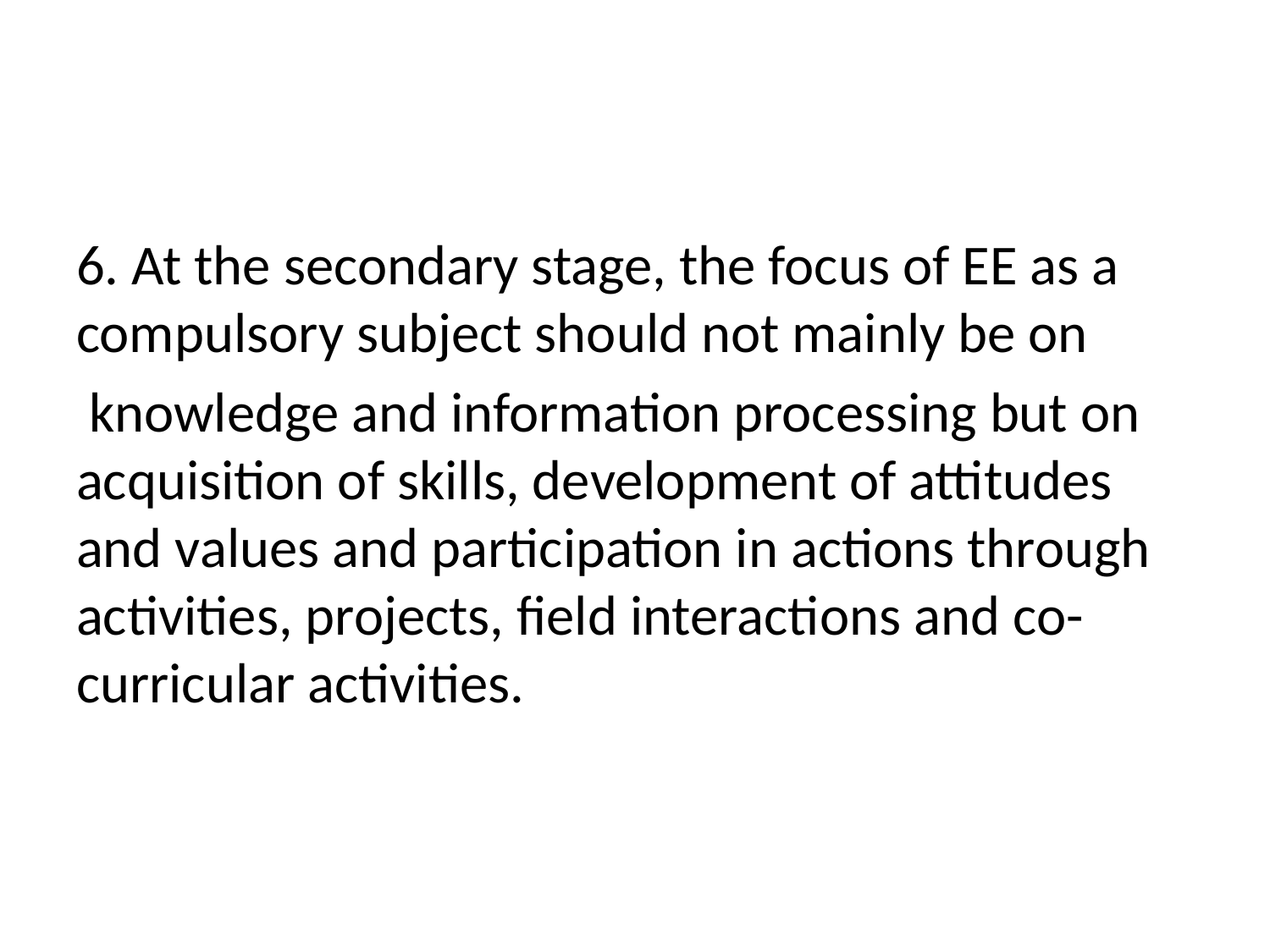

#
6. At the secondary stage, the focus of EE as a compulsory subject should not mainly be on
 knowledge and information processing but on acquisition of skills, development of attitudes and values and participation in actions through activities, projects, field interactions and co-curricular activities.